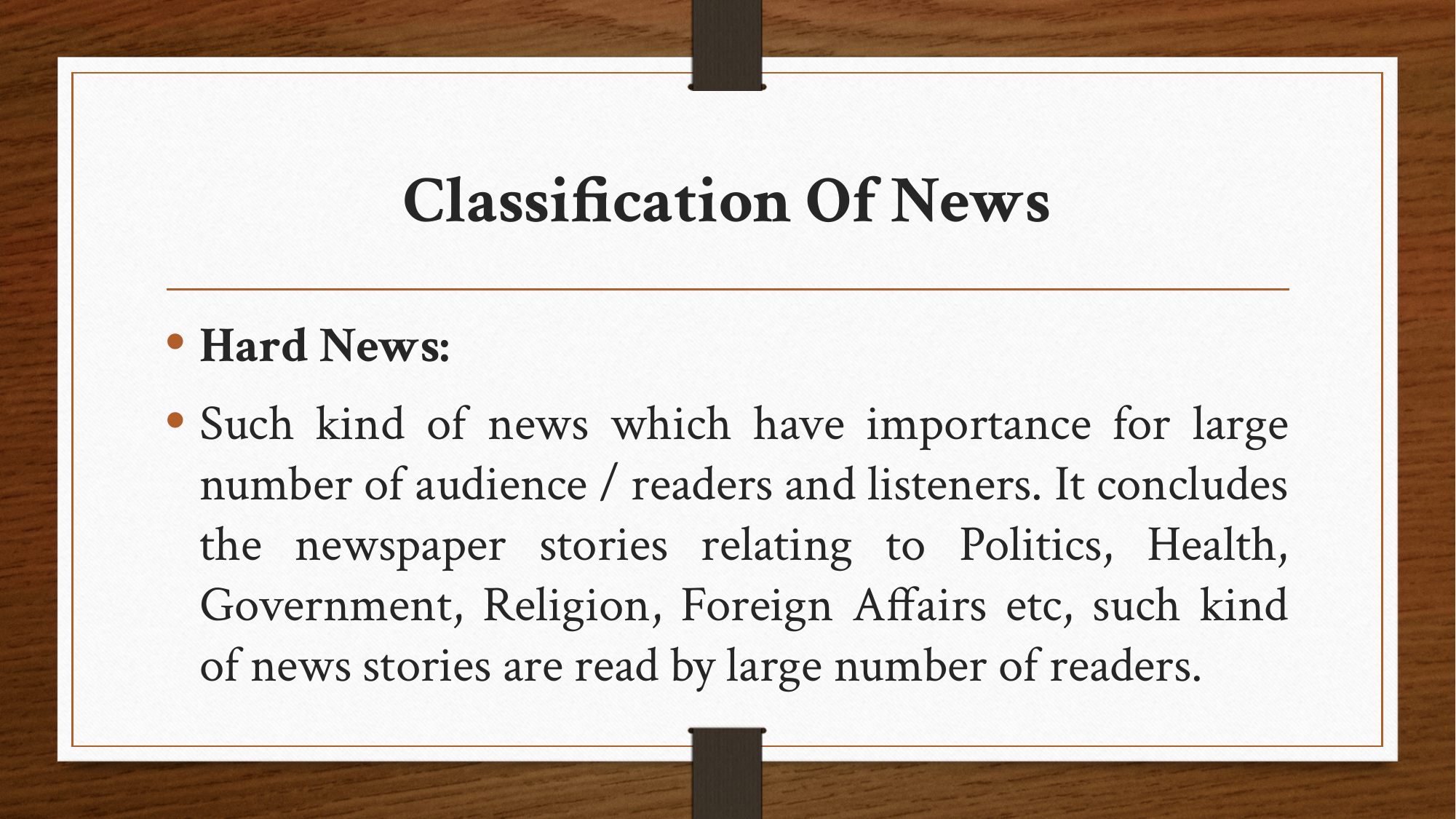

# Classification Of News
Hard News:
Such kind of news which have importance for large number of audience / readers and listeners. It concludes the newspaper stories relating to Politics, Health, Government, Religion, Foreign Affairs etc, such kind of news stories are read by large number of readers.